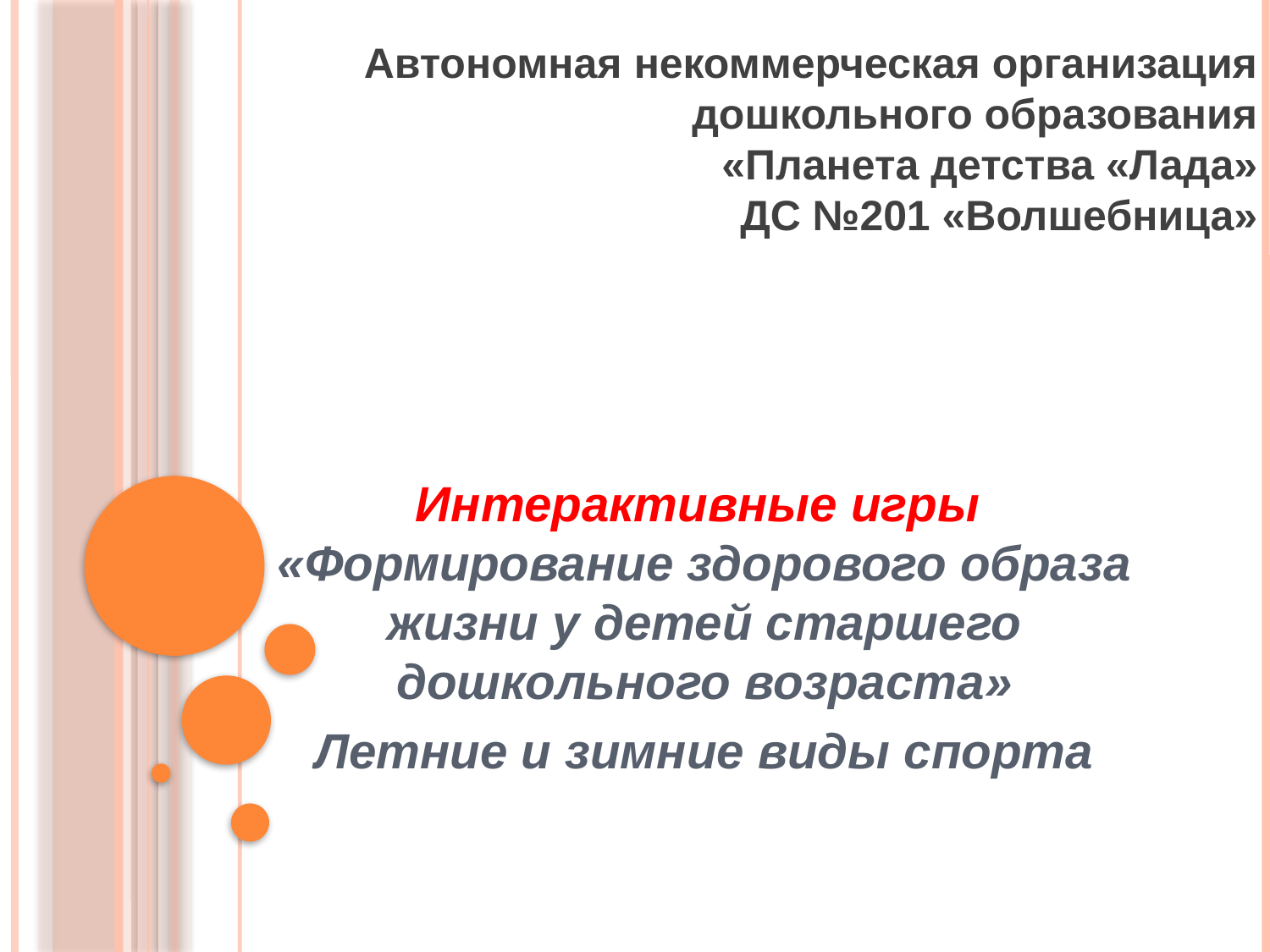

Автономная некоммерческая организация дошкольного образования
 «Планета детства «Лада»
 ДС №201 «Волшебница»
#
Интерактивные игры
«Формирование здорового образа жизни у детей старшего дошкольного возраста»
Летние и зимние виды спорта